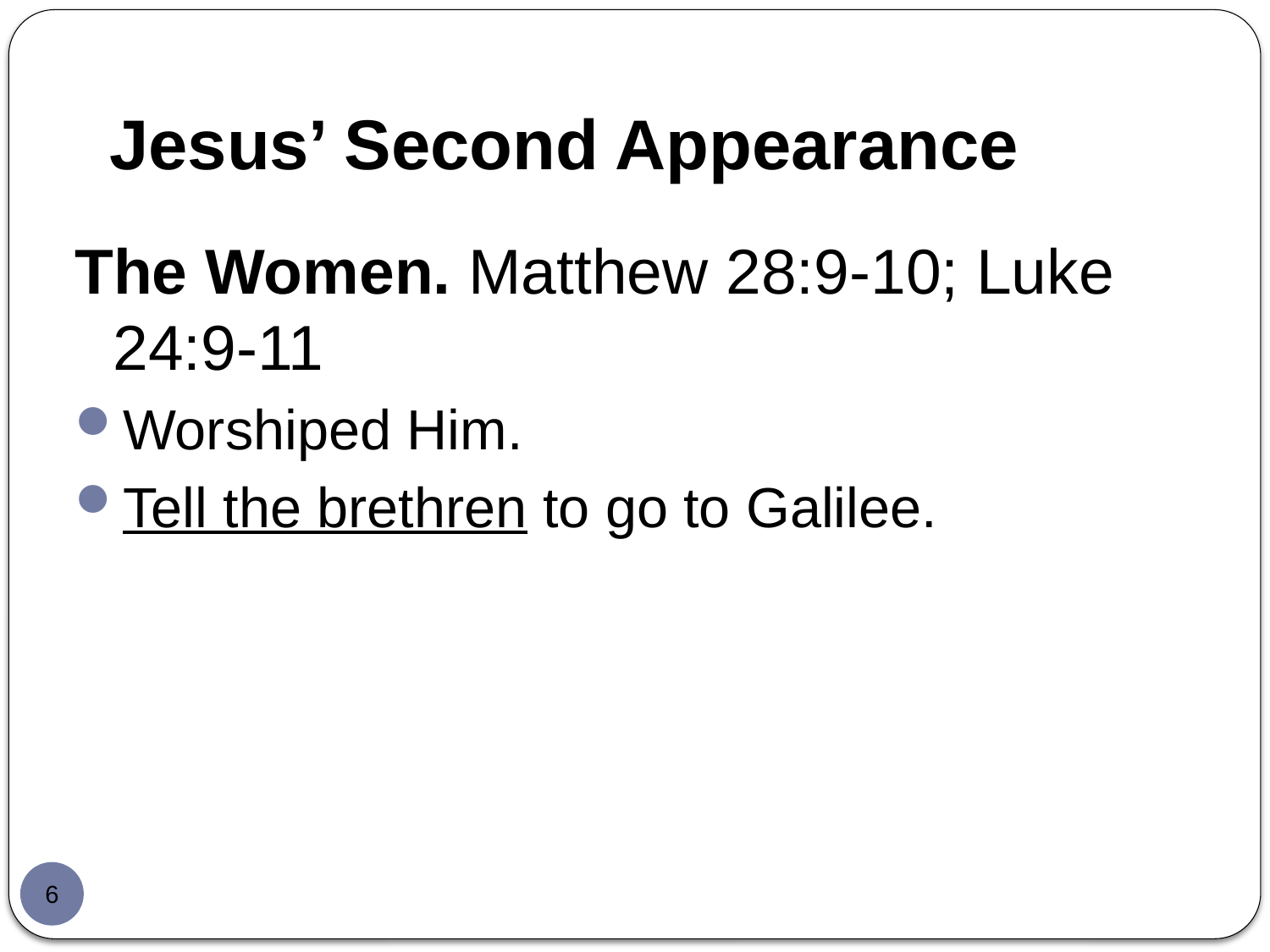

# Jesus’ Second Appearance
The Women. Matthew 28:9-10; Luke 24:9-11
Worshiped Him.
Tell the brethren to go to Galilee.
6